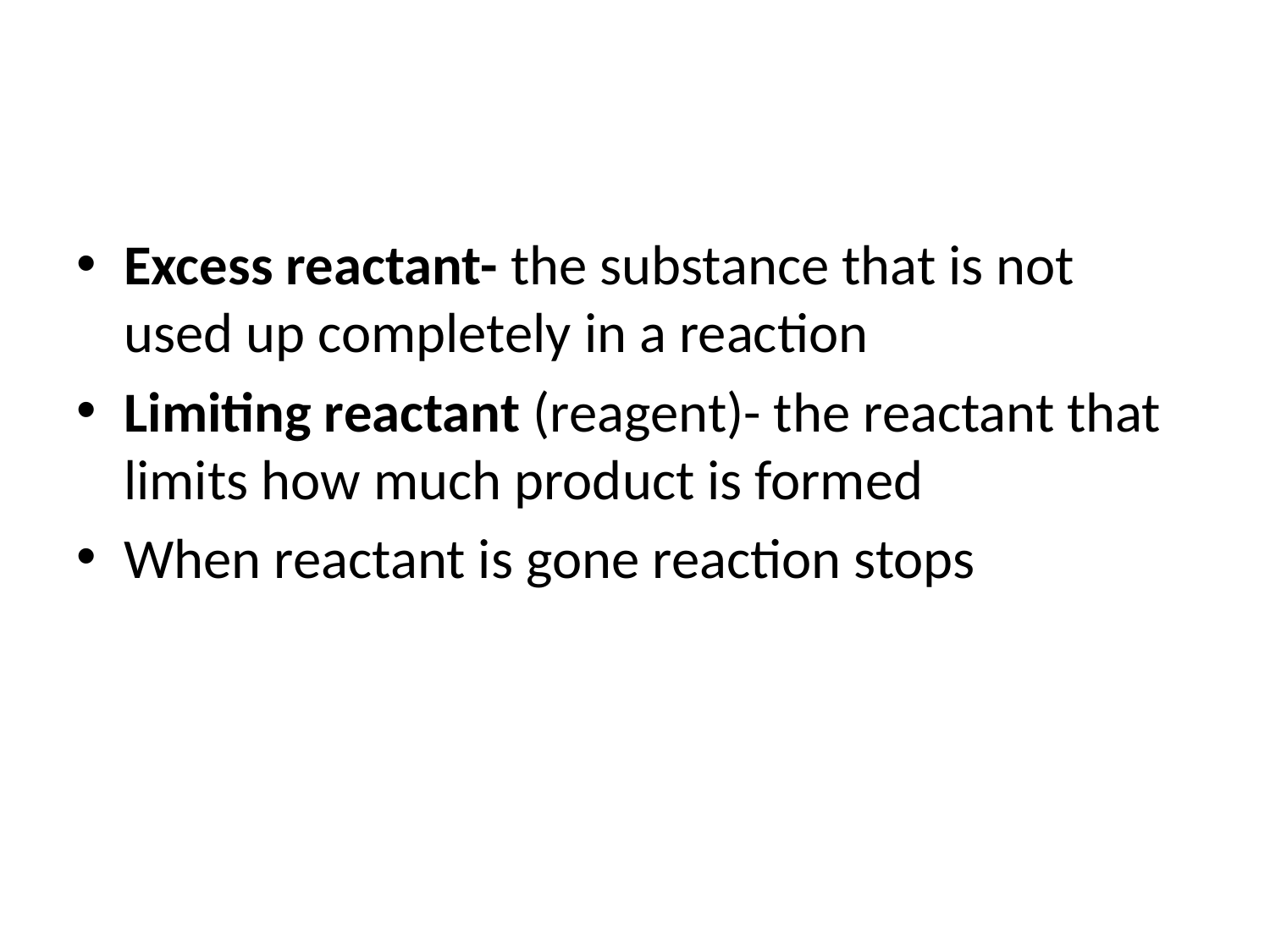

#
Excess reactant- the substance that is not used up completely in a reaction
Limiting reactant (reagent)- the reactant that limits how much product is formed
When reactant is gone reaction stops